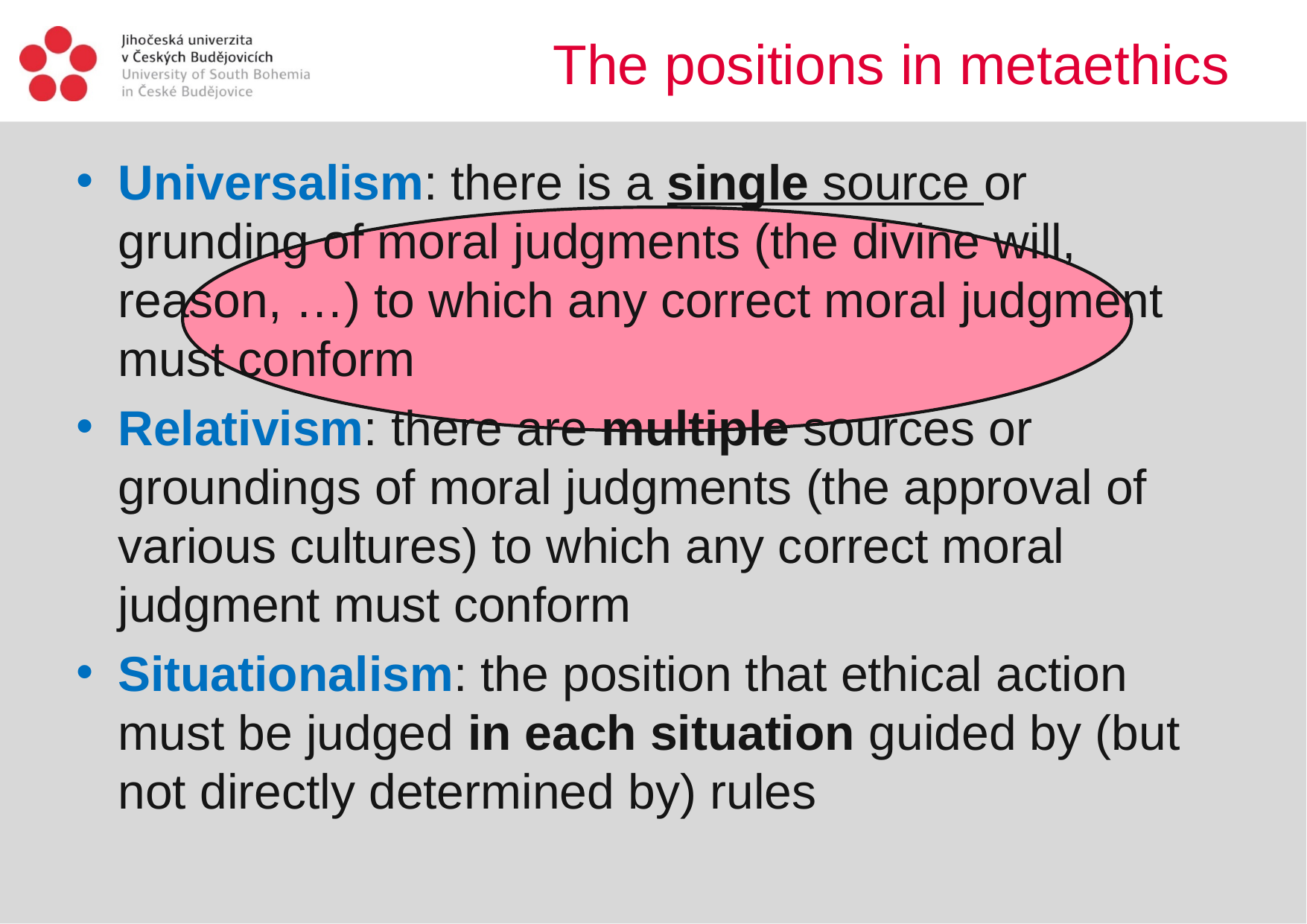

# The positions in metaethics
Universalism: there is a single source or grunding of moral judgments (the divine will, reason, …) to which any correct moral judgment must conform
Relativism: there are multiple sources or groundings of moral judgments (the approval of various cultures) to which any correct moral judgment must conform
Situationalism: the position that ethical action must be judged in each situation guided by (but not directly determined by) rules